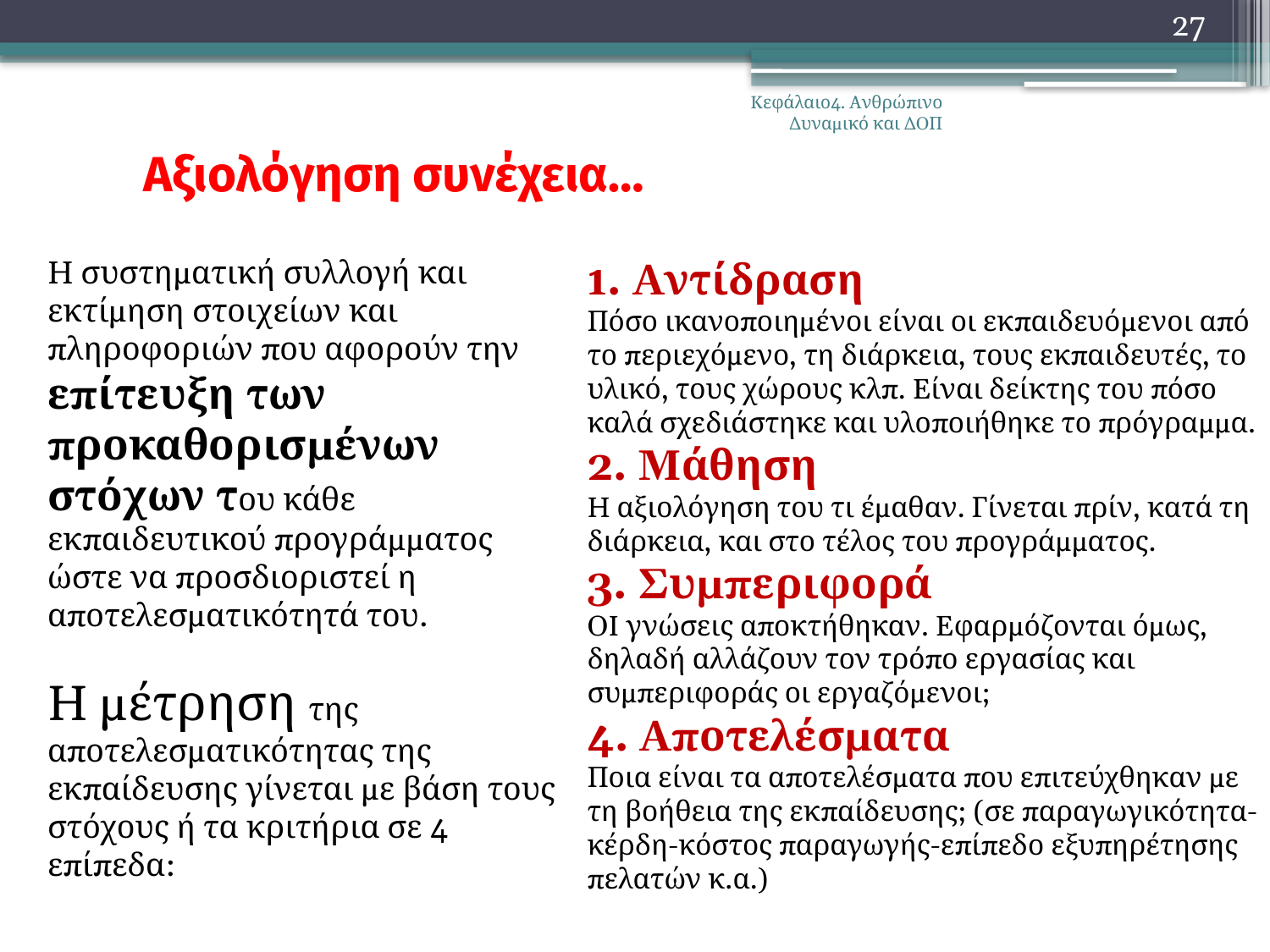

27
Κεφάλαιο4. Ανθρώπινο Δυναμικό και ΔΟΠ
Αξιολόγηση συνέχεια…
Η συστηµατική συλλογή και εκτίµηση στοιχείων και πληροφοριών που αφορούν την επίτευξη των προκαθορισµένων στόχων του κάθε εκπαιδευτικού προγράµµατος ώστε να προσδιοριστεί η αποτελεσµατικότητά του.

Η µέτρηση της αποτελεσµατικότητας της εκπαίδευσης γίνεται µε βάση τους στόχους ή τα κριτήρια σε 4 επίπεδα:
1. Αντίδραση
Πόσο ικανοποιηµένοι είναι οι εκπαιδευόµενοι από το περιεχόµενο, τη διάρκεια, τους εκπαιδευτές, το υλικό, τους χώρους κλπ. Είναι δείκτης του πόσο καλά σχεδιάστηκε και υλοποιήθηκε το πρόγραµµα.
2. Μάθηση
Η αξιολόγηση του τι έµαθαν. Γίνεται πρίν, κατά τη διάρκεια, και στο τέλος του προγράµµατος.
3. Συµπεριφορά
ΟΙ γνώσεις αποκτήθηκαν. Εφαρµόζονται όµως, δηλαδή αλλάζουν τον τρόπο εργασίας και συµπεριφοράς οι εργαζόµενοι;
4. Αποτελέσµατα
Ποια είναι τα αποτελέσµατα που επιτεύχθηκαν µε τη βοήθεια της εκπαίδευσης; (σε παραγωγικότητα-κέρδη-κόστος παραγωγής-επίπεδο εξυπηρέτησης πελατών κ.α.)